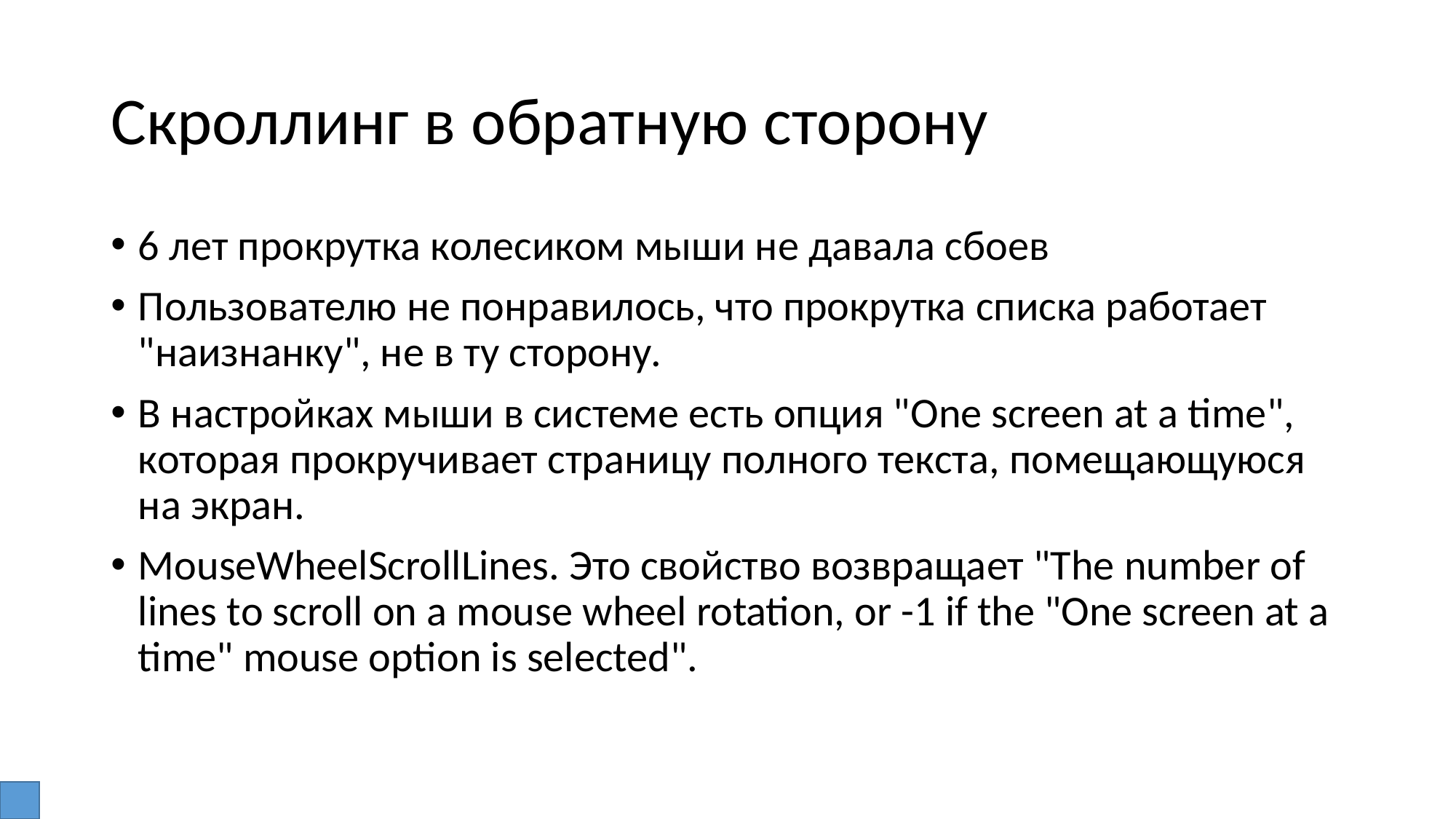

# Скроллинг в обратную сторону
6 лет прокрутка колесиком мыши не давала сбоев
Пользователю не понравилось, что прокрутка списка работает "наизнанку", не в ту сторону.
В настройках мыши в системе есть опция "One screen at a time", которая прокручивает страницу полного текста, помещающуюся на экран.
MouseWheelScrollLines. Это свойство возвращает "The number of lines to scroll on a mouse wheel rotation, or -1 if the "One screen at a time" mouse option is selected".